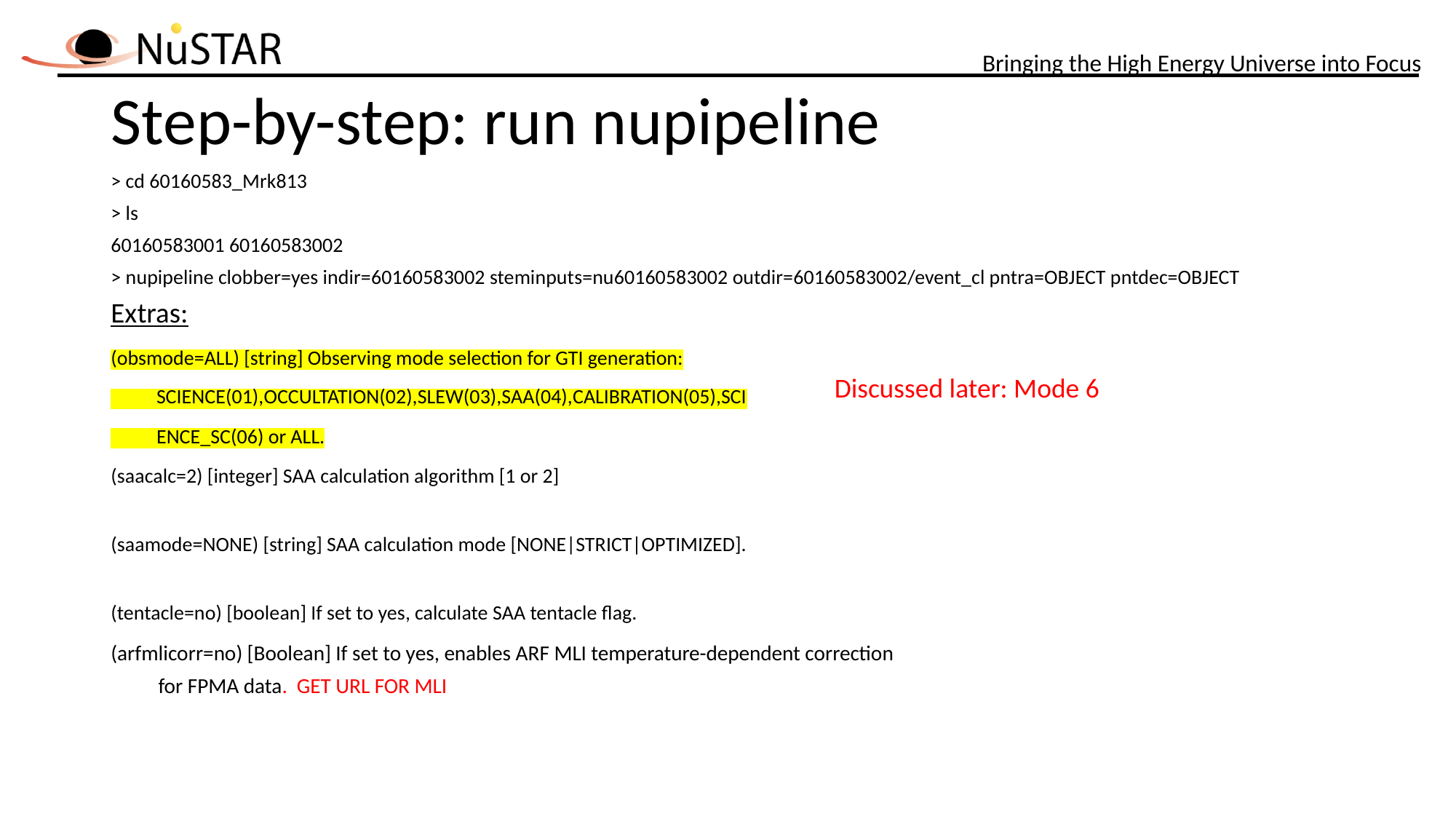

# Step-by-step: run nupipeline
> cd 60160583_Mrk813
> ls
60160583001 60160583002
> nupipeline clobber=yes indir=60160583002 steminputs=nu60160583002 outdir=60160583002/event_cl pntra=OBJECT pntdec=OBJECT
Extras:
(obsmode=ALL) [string] Observing mode selection for GTI generation:
          SCIENCE(01),OCCULTATION(02),SLEW(03),SAA(04),CALIBRATION(05),SCI
          ENCE_SC(06) or ALL.
(saacalc=2) [integer] SAA calculation algorithm [1 or 2]
(saamode=NONE) [string] SAA calculation mode [NONE|STRICT|OPTIMIZED].
(tentacle=no) [boolean] If set to yes, calculate SAA tentacle flag.
(arfmlicorr=no) [Boolean] If set to yes, enables ARF MLI temperature-dependent correction
          for FPMA data.  GET URL FOR MLI

Discussed later: Mode 6